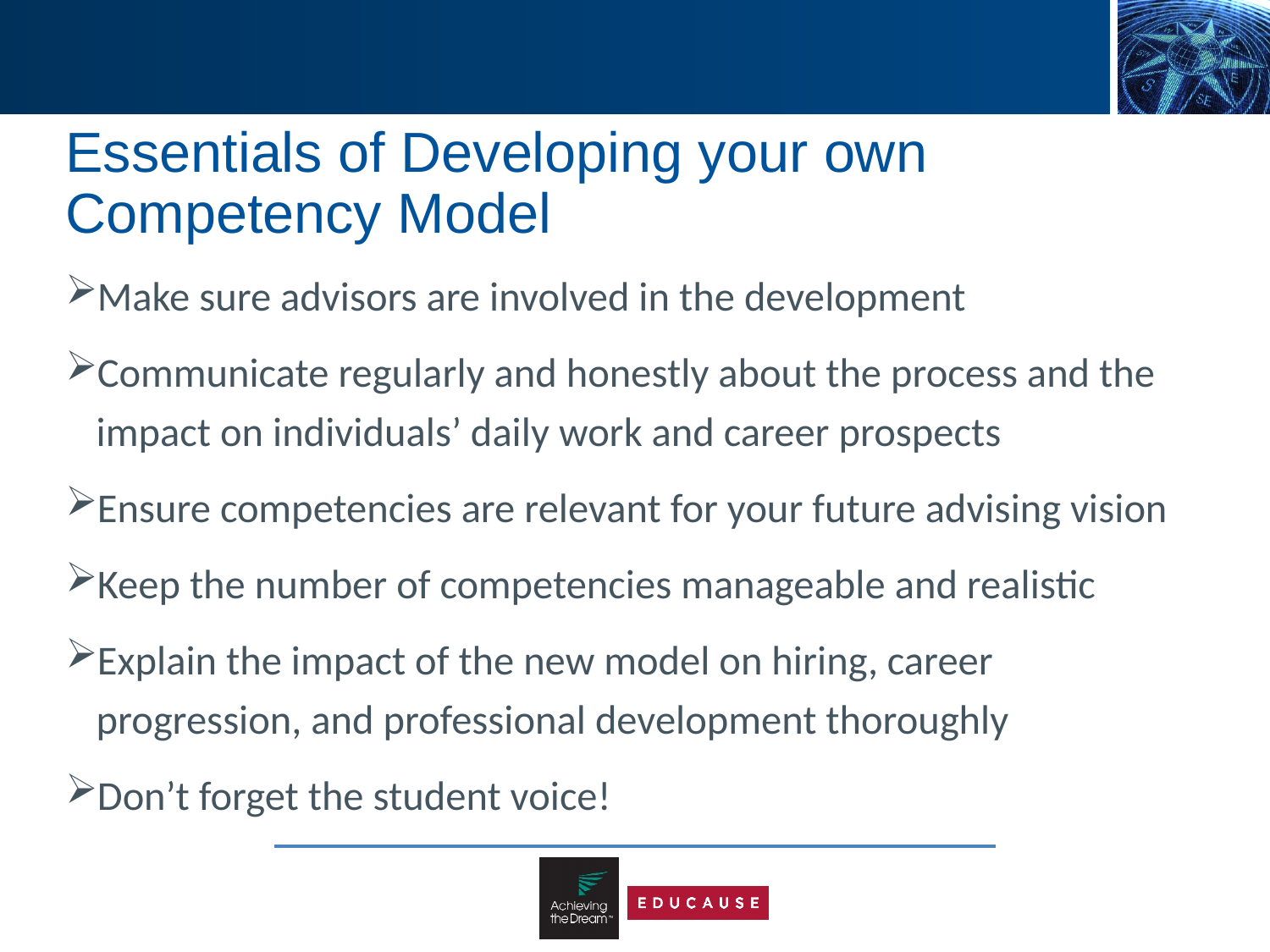

# Essentials of Developing your own Competency Model
Make sure advisors are involved in the development
Communicate regularly and honestly about the process and the impact on individuals’ daily work and career prospects
Ensure competencies are relevant for your future advising vision
Keep the number of competencies manageable and realistic
Explain the impact of the new model on hiring, career progression, and professional development thoroughly
Don’t forget the student voice!